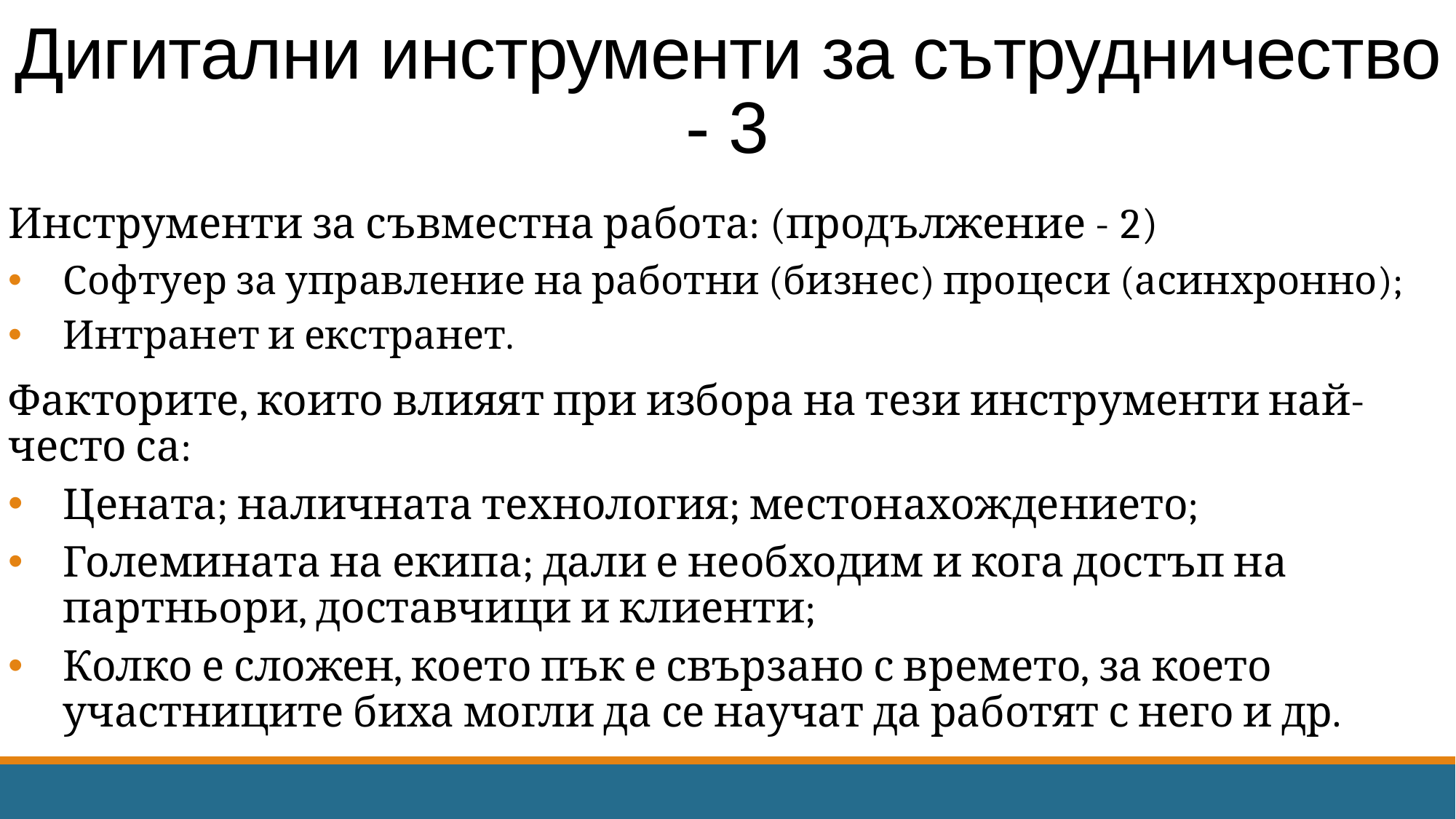

# Дигитални инструменти за сътрудничество - 3
Инструменти за съвместна работа: (продължение - 2)
Софтуер за управление на работни (бизнес) процеси (асинхронно);
Интранет и екстранет.
Факторите, които влияят при избора на тези инструменти най-често са:
Цената; наличната технология; местонахождението;
Големината на екипа; дали е необходим и кога достъп на партньори, доставчици и клиенти;
Колко е сложен, което пък е свързано с времето, за което участниците биха могли да се научат да работят с него и др.